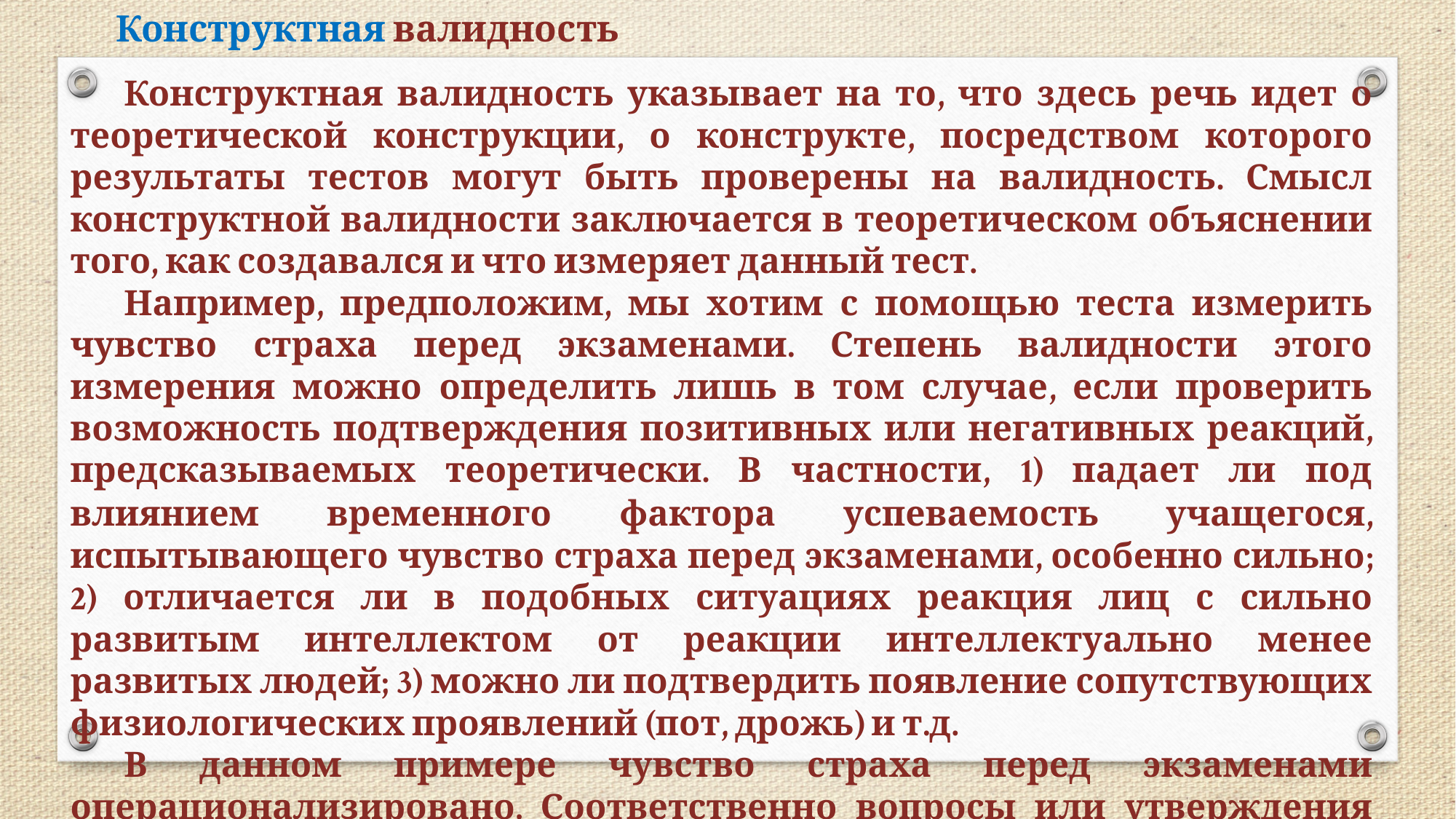

Конструктная валидность
Конструктная валидность указывает на то, что здесь речь идет о теоретической конструкции, о конструкте, посредством которого результаты тестов могут быть проверены на валидность. Смысл конструктной валидности заключается в теоретическом объяснении того, как создавался и что измеряет данный тест.
Например, предположим, мы хотим с помощью теста измерить чувство страха перед экзаменами. Степень валидности этого измерения можно определить лишь в том случае, если проверить возможность подтверждения позитивных или негативных реакций, предсказываемых теоретически. В частности, 1) падает ли под влиянием временного фактора успеваемость учащегося, испытывающего чувство страха перед экзаменами, особенно сильно; 2) отличается ли в подобных ситуациях реакция лиц с сильно развитым интеллектом от реакции интеллектуально менее развитых людей; 3) можно ли подтвердить появление сопутствующих физиологических проявлений (пот, дрожь) и т.д.
В данном примере чувство страха перед экзаменами операционализировано. Соответственно вопросы или утверждения теста должны быть направлены на
выявление мнения испытуемого о себе.